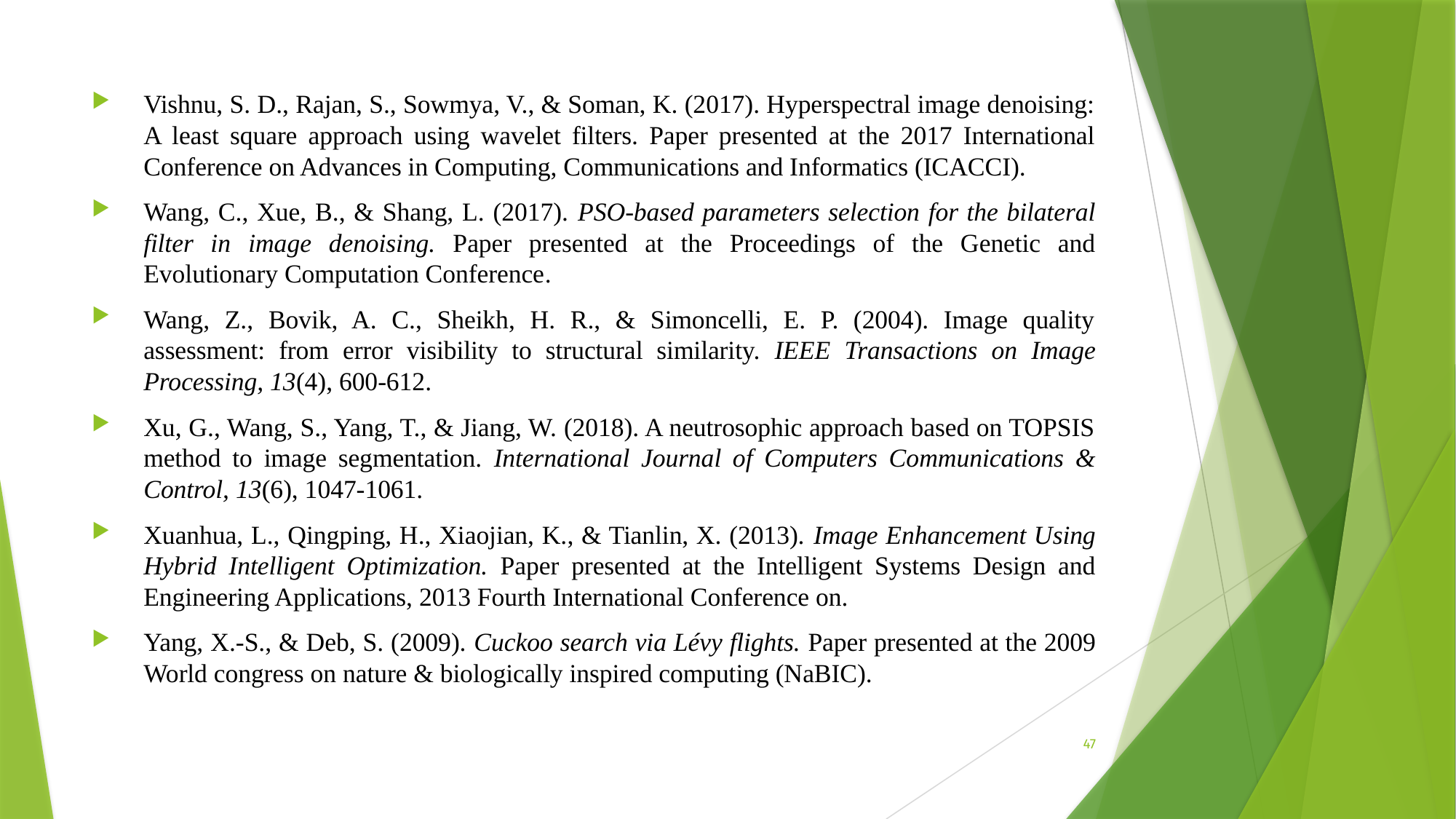

Vishnu, S. D., Rajan, S., Sowmya, V., & Soman, K. (2017). Hyperspectral image denoising: A least square approach using wavelet filters. Paper presented at the 2017 International Conference on Advances in Computing, Communications and Informatics (ICACCI).
Wang, C., Xue, B., & Shang, L. (2017). PSO-based parameters selection for the bilateral filter in image denoising. Paper presented at the Proceedings of the Genetic and Evolutionary Computation Conference.
Wang, Z., Bovik, A. C., Sheikh, H. R., & Simoncelli, E. P. (2004). Image quality assessment: from error visibility to structural similarity. IEEE Transactions on Image Processing, 13(4), 600-612.
Xu, G., Wang, S., Yang, T., & Jiang, W. (2018). A neutrosophic approach based on TOPSIS method to image segmentation. International Journal of Computers Communications & Control, 13(6), 1047-1061.
Xuanhua, L., Qingping, H., Xiaojian, K., & Tianlin, X. (2013). Image Enhancement Using Hybrid Intelligent Optimization. Paper presented at the Intelligent Systems Design and Engineering Applications, 2013 Fourth International Conference on.
Yang, X.-S., & Deb, S. (2009). Cuckoo search via Lévy flights. Paper presented at the 2009 World congress on nature & biologically inspired computing (NaBIC).
47